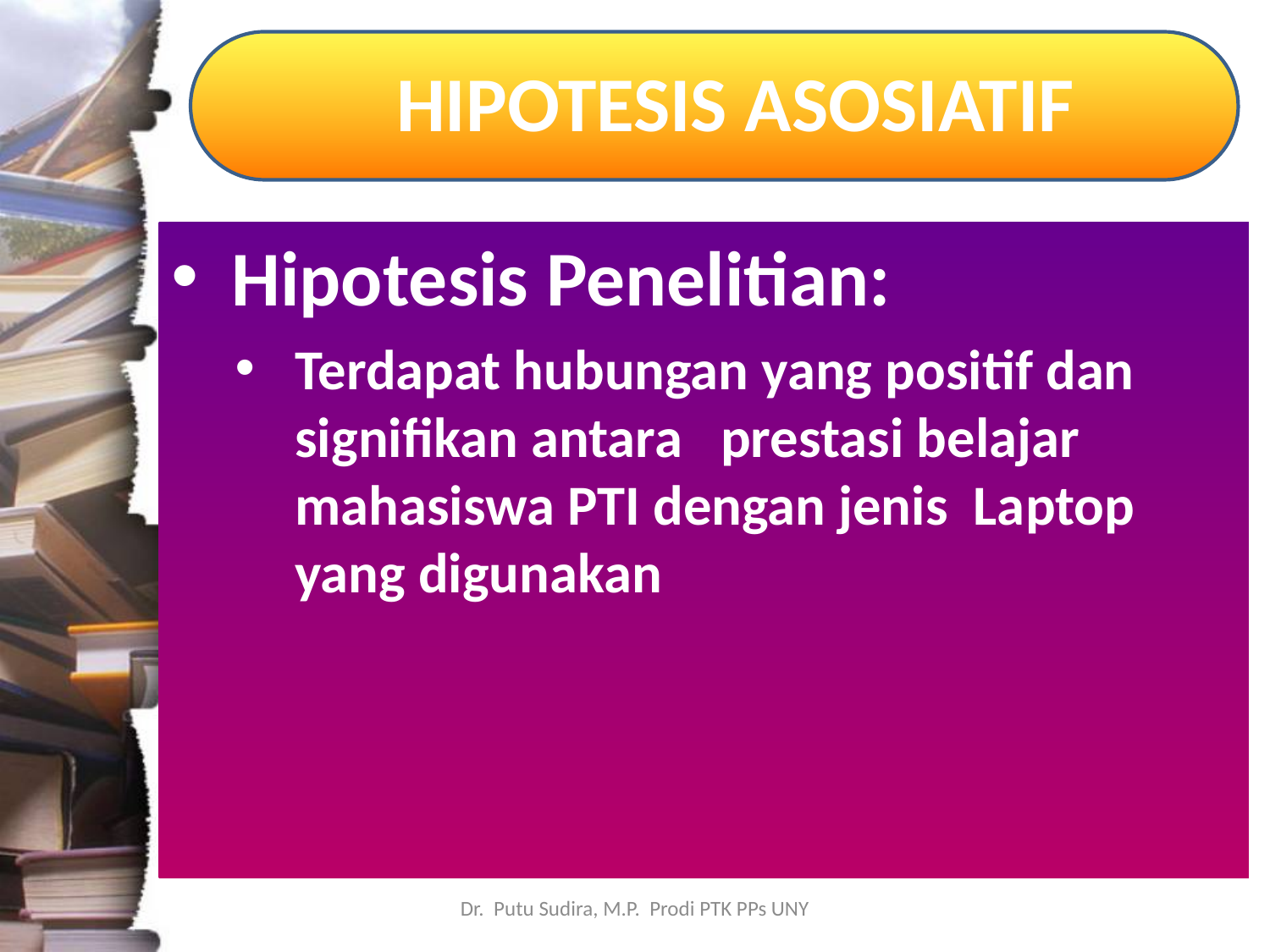

# HIPOTESIS ASOSIATIF
Hipotesis Penelitian:
Terdapat hubungan yang positif dan signifikan antara   prestasi belajar mahasiswa PTI dengan jenis  Laptop yang digunakan
Dr.  Putu Sudira, M.P.  Prodi PTK PPs UNY